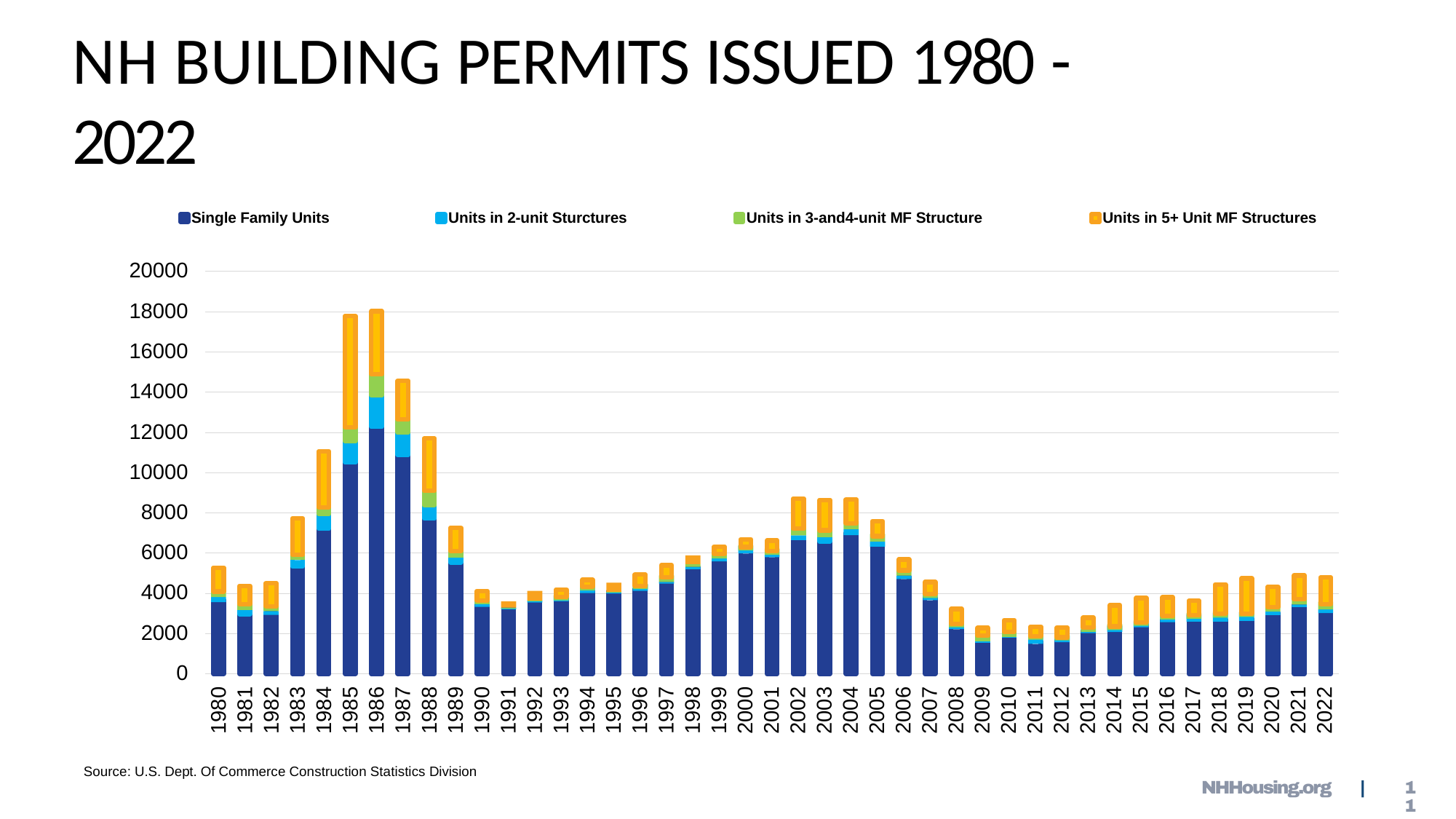

# NH BUILDING PERMITS ISSUED 1980 - 2022
Single Family Units
Units in 2-unit Sturctures
Units in 3-and4-unit MF Structure
Units in 5+ Unit MF Structures

20000
18000
16000
14000
12000
10000
8000
6000
4000
2000
0

1980
1981
1982
1983
1984
1985
1986
1987
1988
1989
1990
1991
1992
1993
1994
1995
1996
1997
1998
1999
2000
2001
2002
2003
2004
2005
2006
2007
2008
2009
2010
2011
2012
2013
2014
2015
2016
2017
2018
2019
2020
2021
2022
Source: U.S. Dept. Of Commerce Construction Statistics Division
NHHousing.org
|
11